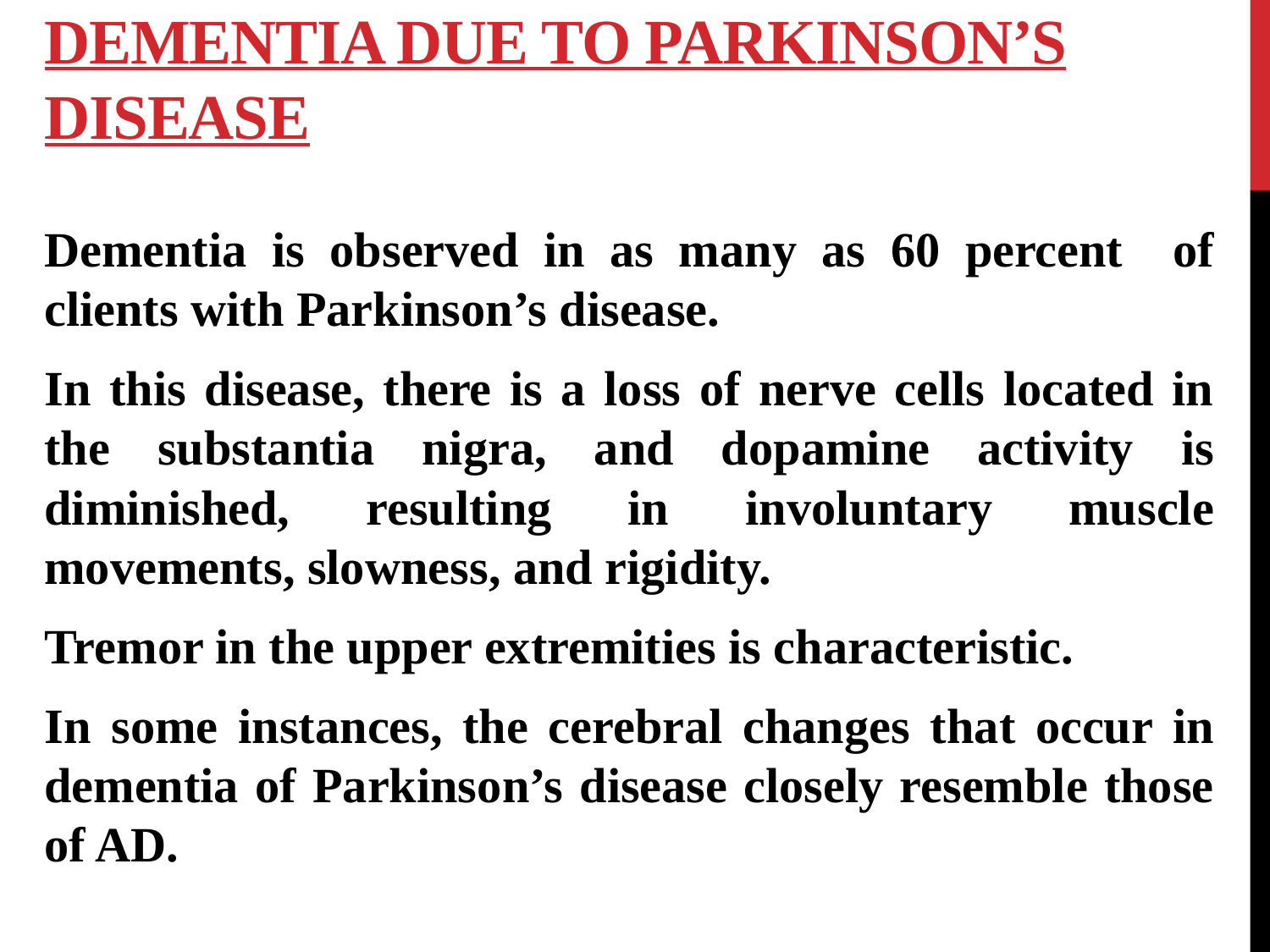

# DEMENTIA DUE TO PARKINSON’S DISEASE
Dementia is observed in as many as 60 percent  of clients with Parkinson’s disease.
In this disease, there is a loss of nerve cells located in the substantia nigra, and dopamine activity is diminished, resulting in involuntary muscle movements, slowness, and rigidity.
Tremor in the upper extremities is characteristic.
In some instances, the cerebral changes that occur in dementia of Parkinson’s disease closely resemble those of AD.